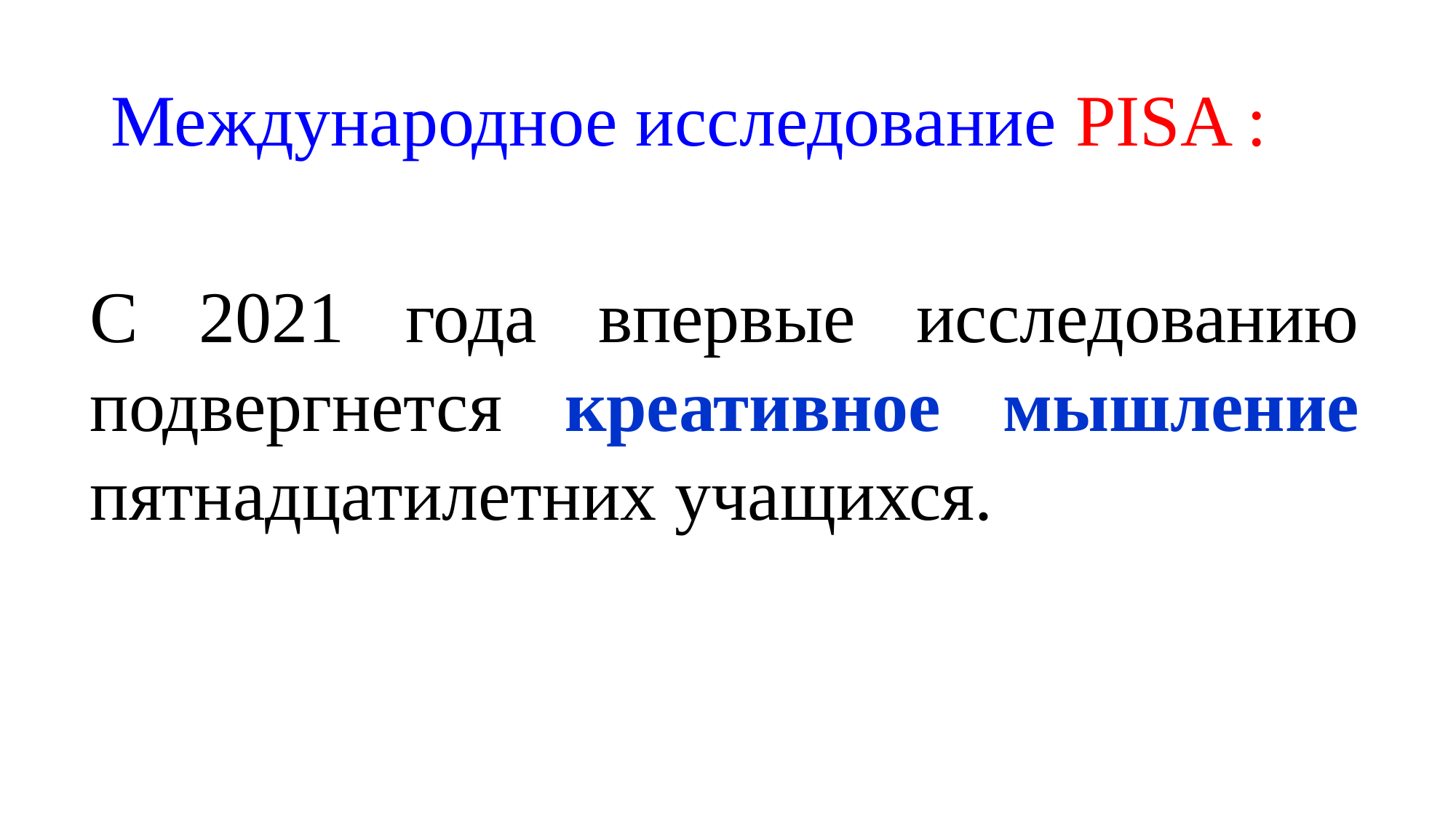

# Международное исследование PISA :
С 2021 года впервые исследованию подвергнется креативное мышление пятнадцатилетних учащихся.